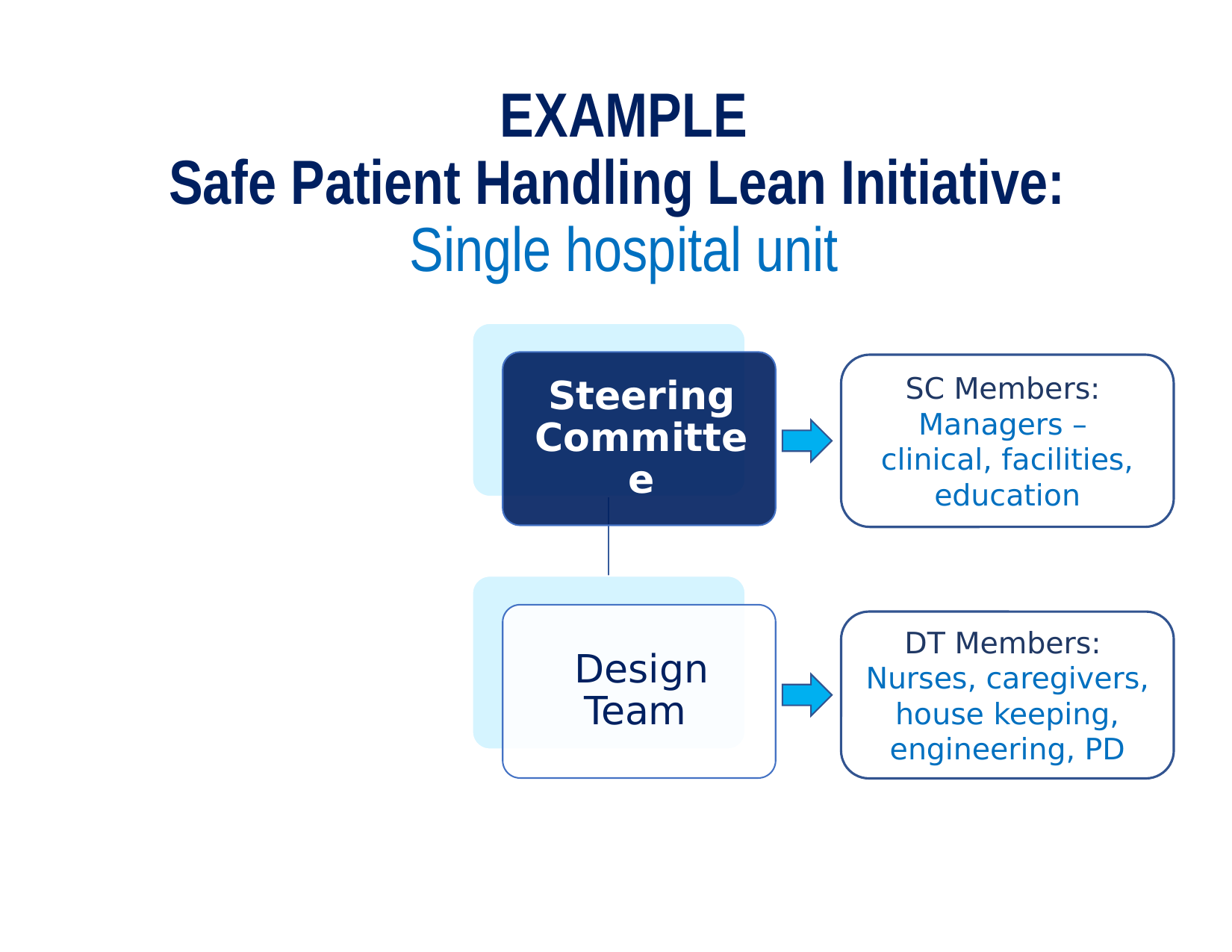

# EXAMPLE Safe Patient Handling Lean Initiative: Single hospital unit
Steering Committee
Design Team
SC Members:
Managers –  clinical, facilities, education

DT Members:
Nurses, caregivers, house keeping, engineering, PD